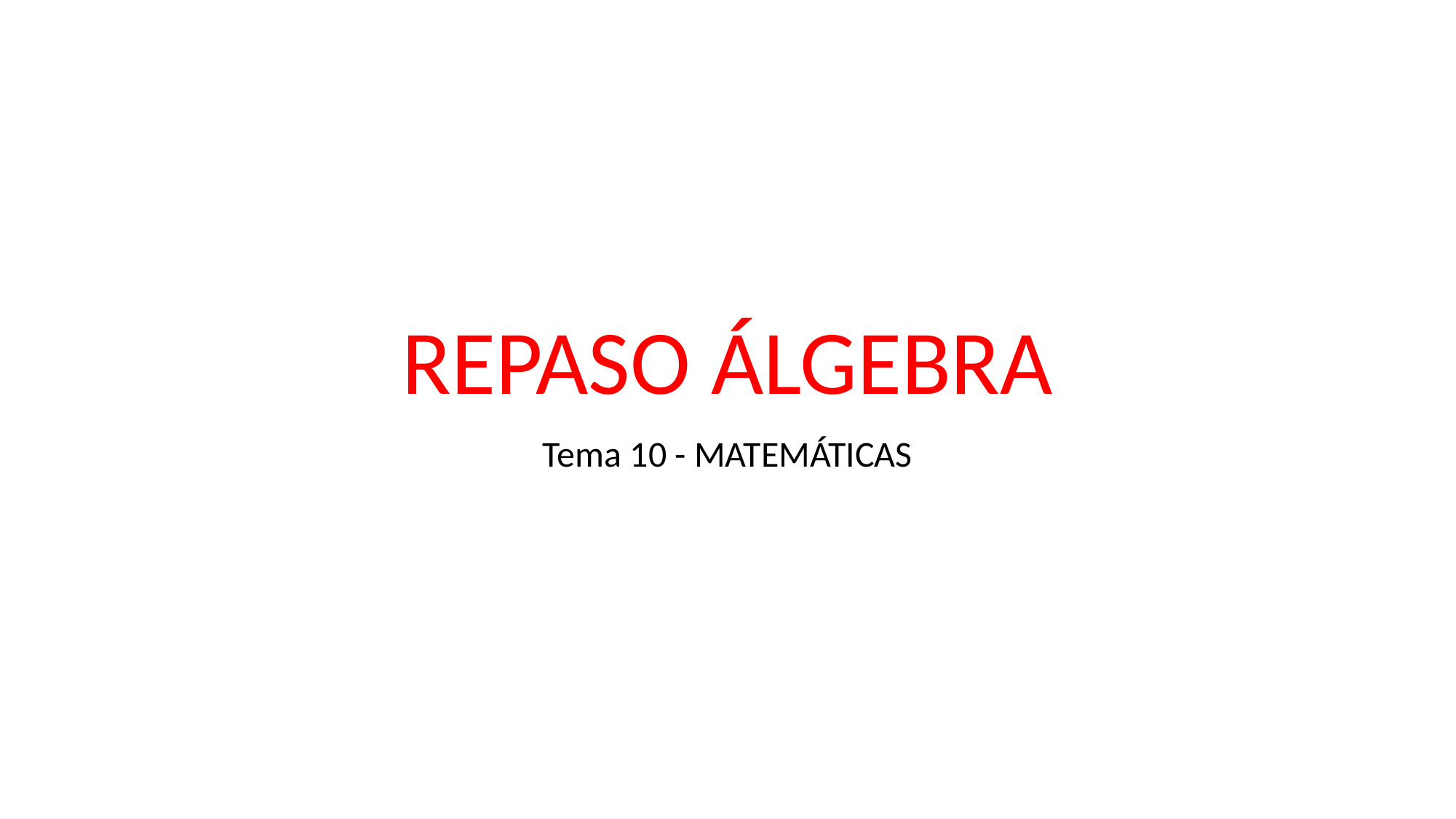

# REPASO ÁLGEBRA
Tema 10 - MATEMÁTICAS